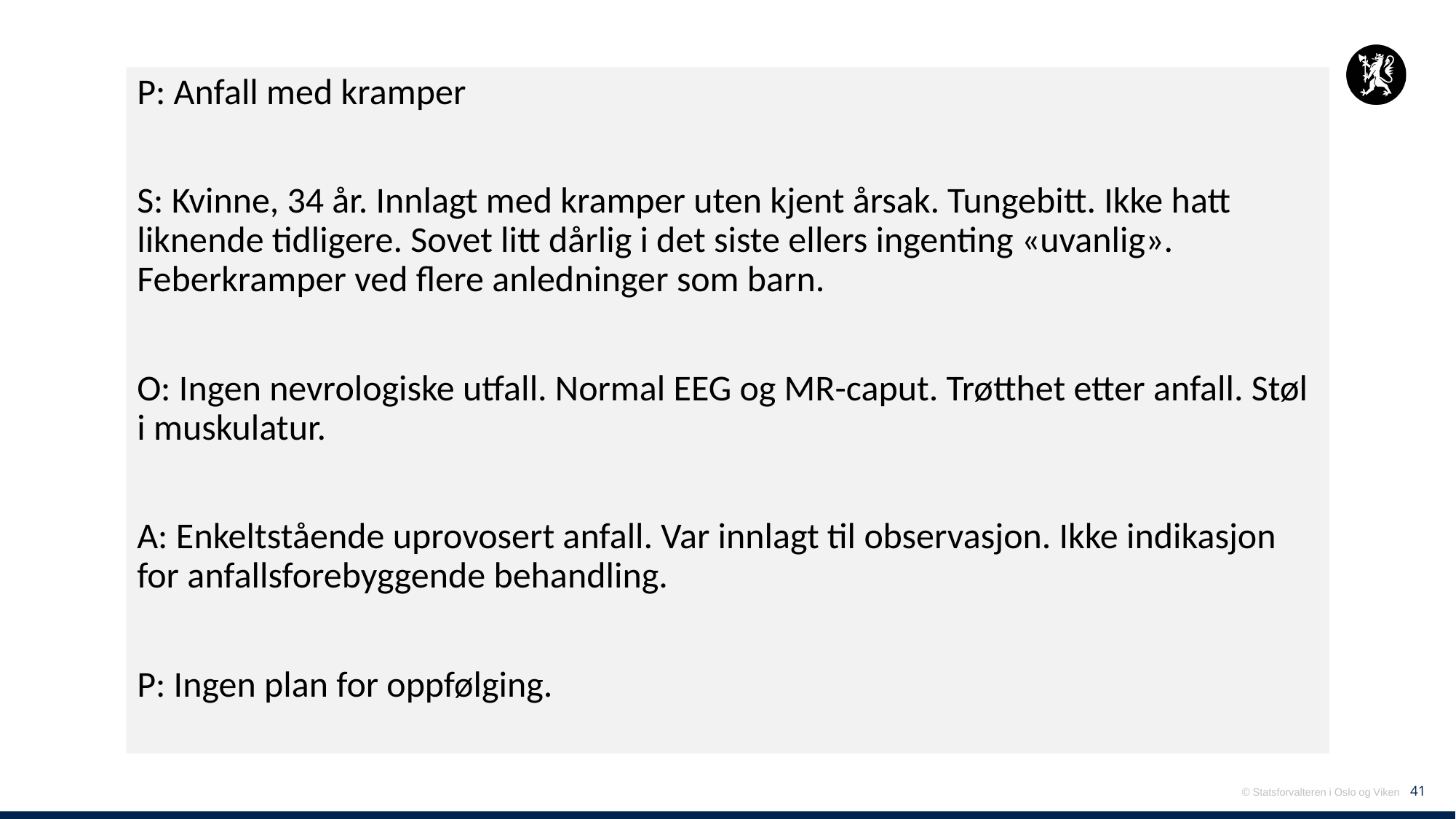

P: Anfall med kramper

S: Kvinne, 34 år. Innlagt med kramper uten kjent årsak. Tungebitt. Ikke hatt liknende tidligere. Sovet litt dårlig i det siste ellers ingenting «uvanlig». Feberkramper ved flere anledninger som barn.

O: Ingen nevrologiske utfall. Normal EEG og MR-caput. Trøtthet etter anfall. Støl i muskulatur.

A: Enkeltstående uprovosert anfall. Var innlagt til observasjon. Ikke indikasjon for anfallsforebyggende behandling.

P: Ingen plan for oppfølging.